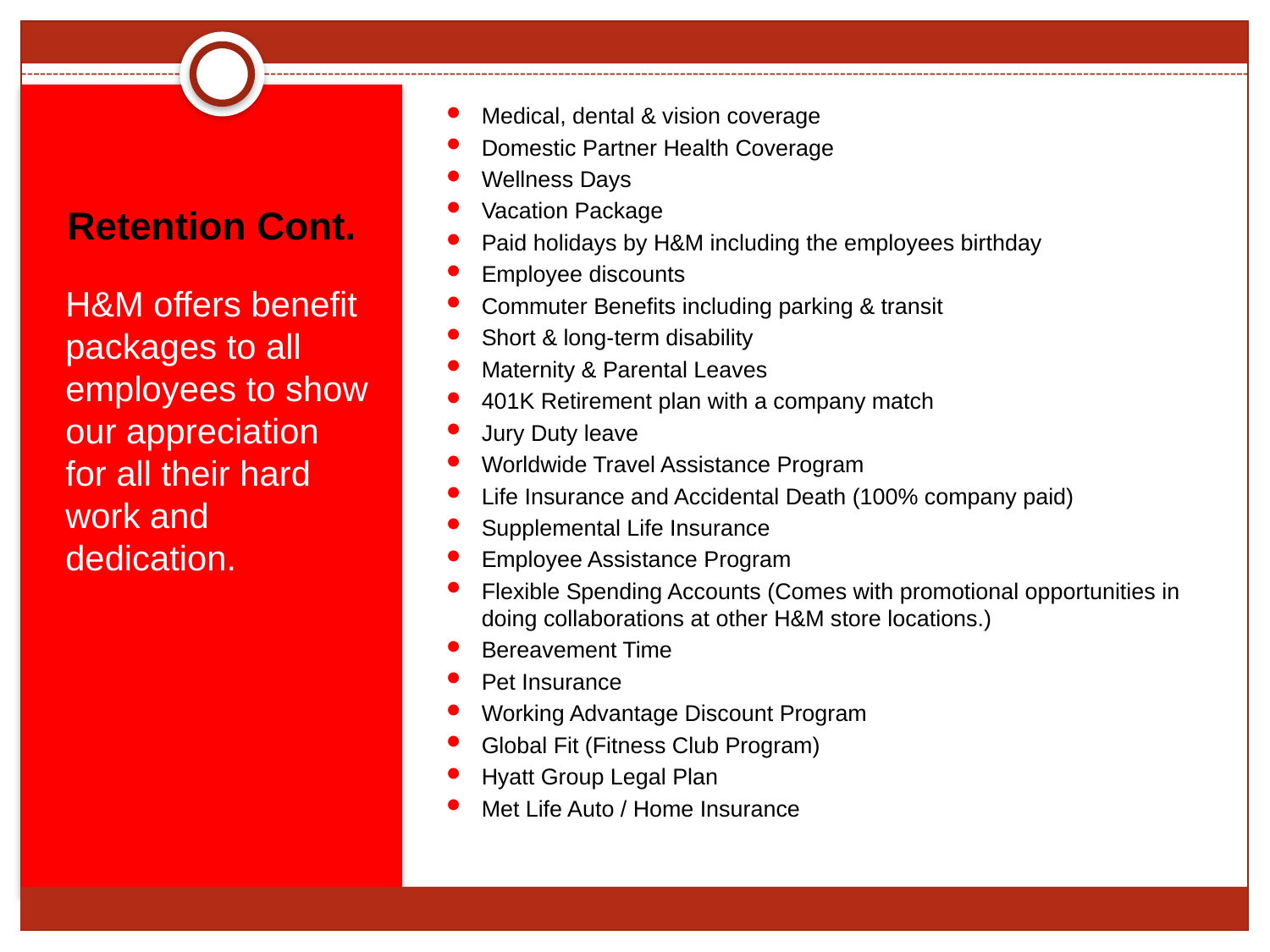

Medical, dental & vision coverage
Domestic Partner Health Coverage
Wellness Days
Vacation Package
Paid holidays by H&M including the employees birthday
Employee discounts
Commuter Benefits including parking & transit
Short & long-term disability
Maternity & Parental Leaves
401K Retirement plan with a company match
Jury Duty leave
Worldwide Travel Assistance Program
Life Insurance and Accidental Death (100% company paid)
Supplemental Life Insurance
Employee Assistance Program
Flexible Spending Accounts (Comes with promotional opportunities in doing collaborations at other H&M store locations.)
Bereavement Time
Pet Insurance
Working Advantage Discount Program
Global Fit (Fitness Club Program)
Hyatt Group Legal Plan
Met Life Auto / Home Insurance

# Retention Cont.
H&M offers benefit packages to all employees to show our appreciation for all their hard work and dedication.